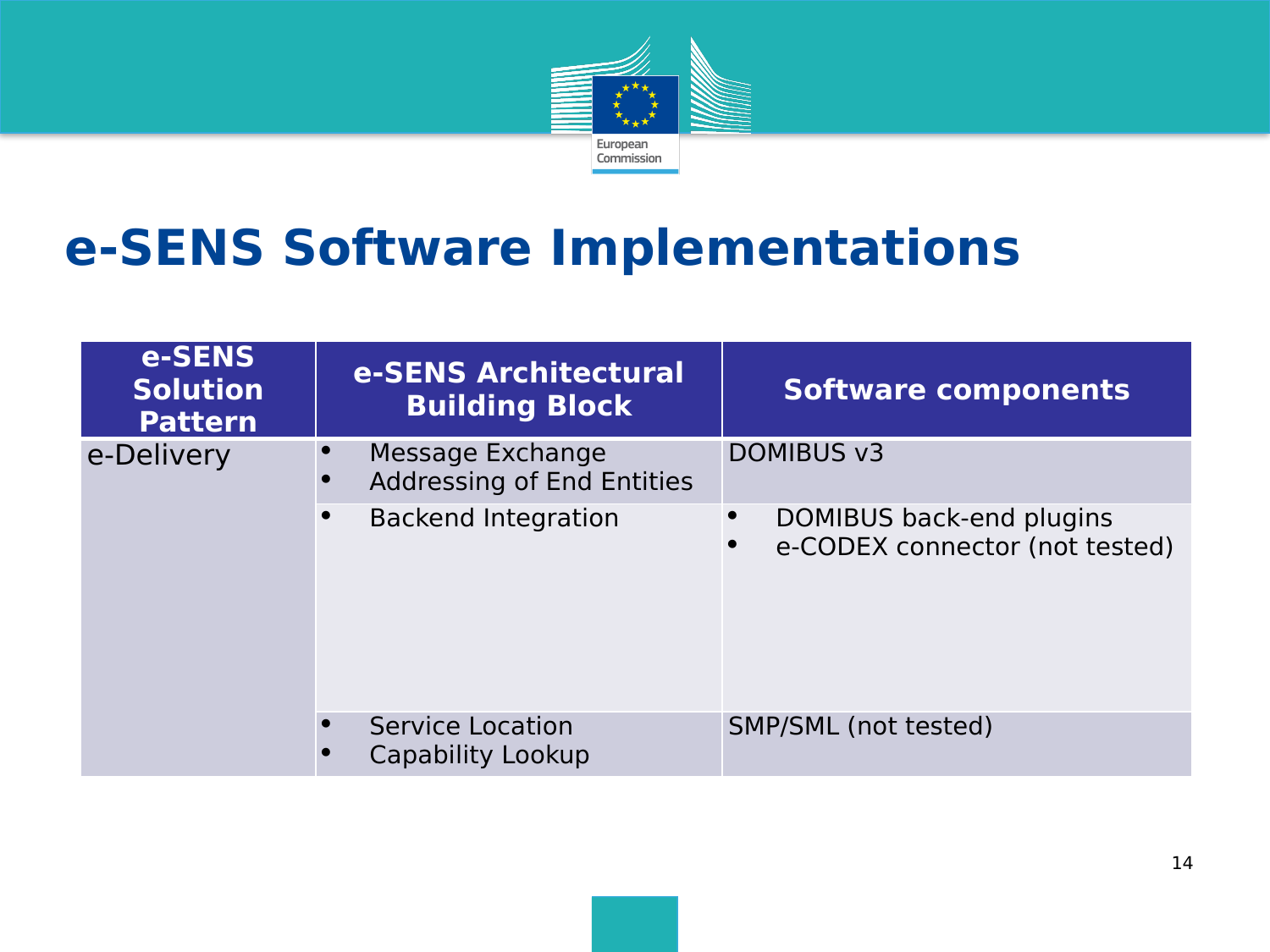

# e-SENS Software Implementations
| e-SENS Solution Pattern | e-SENS Architectural Building Block | Software components |
| --- | --- | --- |
| e-Delivery | Message Exchange Addressing of End Entities | DOMIBUS v3 |
|  | Backend Integration | DOMIBUS back-end plugins e-CODEX connector (not tested) |
|  | Service Location Capability Lookup | SMP/SML (not tested) |

14